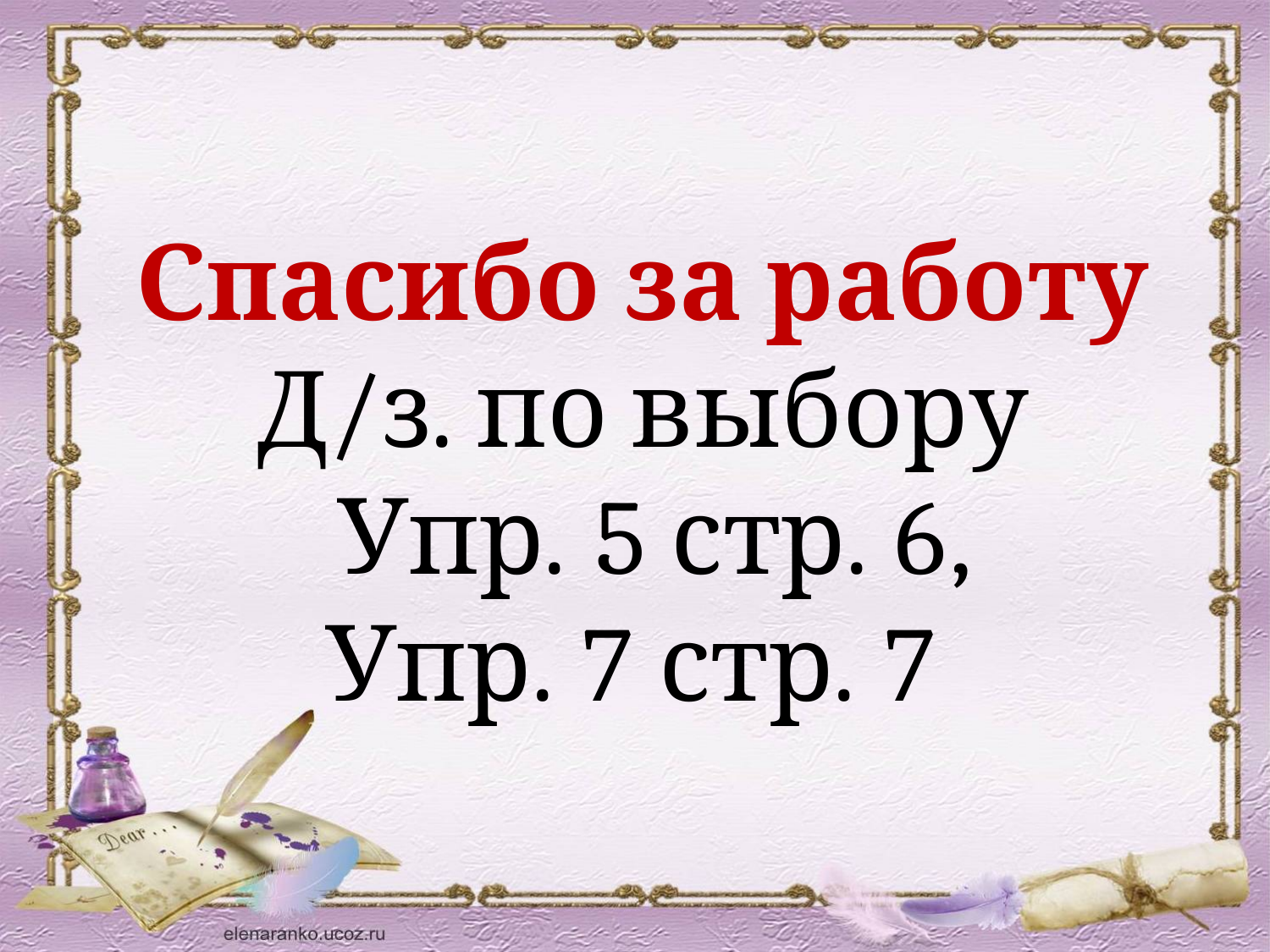

Спасибо за работу
Д/з. по выбору
Упр. 5 стр. 6,
Упр. 7 стр. 7